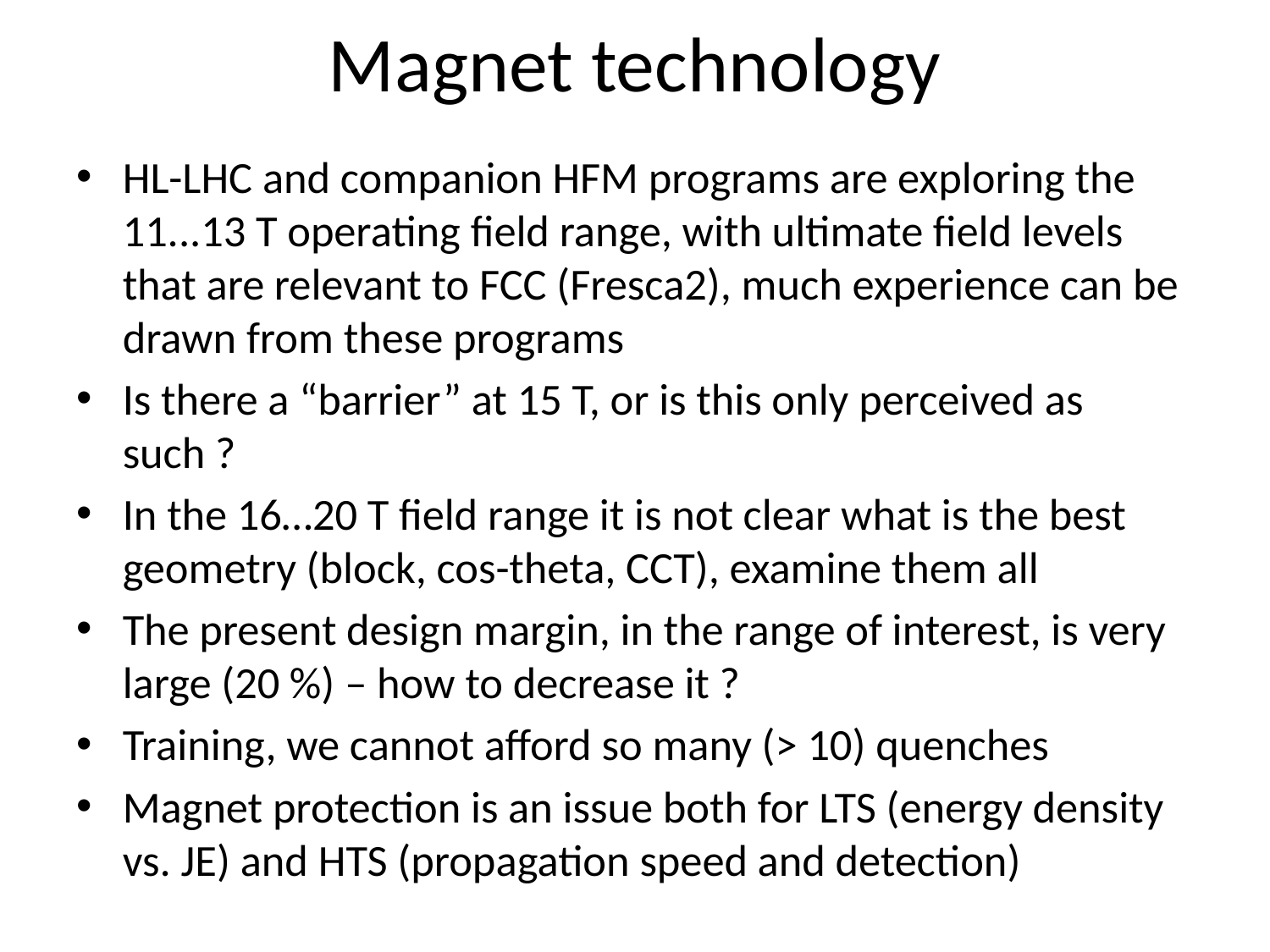

# Magnet technology
HL-LHC and companion HFM programs are exploring the 11...13 T operating field range, with ultimate field levels that are relevant to FCC (Fresca2), much experience can be drawn from these programs
Is there a “barrier” at 15 T, or is this only perceived as such ?
In the 16…20 T field range it is not clear what is the best geometry (block, cos-theta, CCT), examine them all
The present design margin, in the range of interest, is very large (20 %) – how to decrease it ?
Training, we cannot afford so many (> 10) quenches
Magnet protection is an issue both for LTS (energy density vs. JE) and HTS (propagation speed and detection)